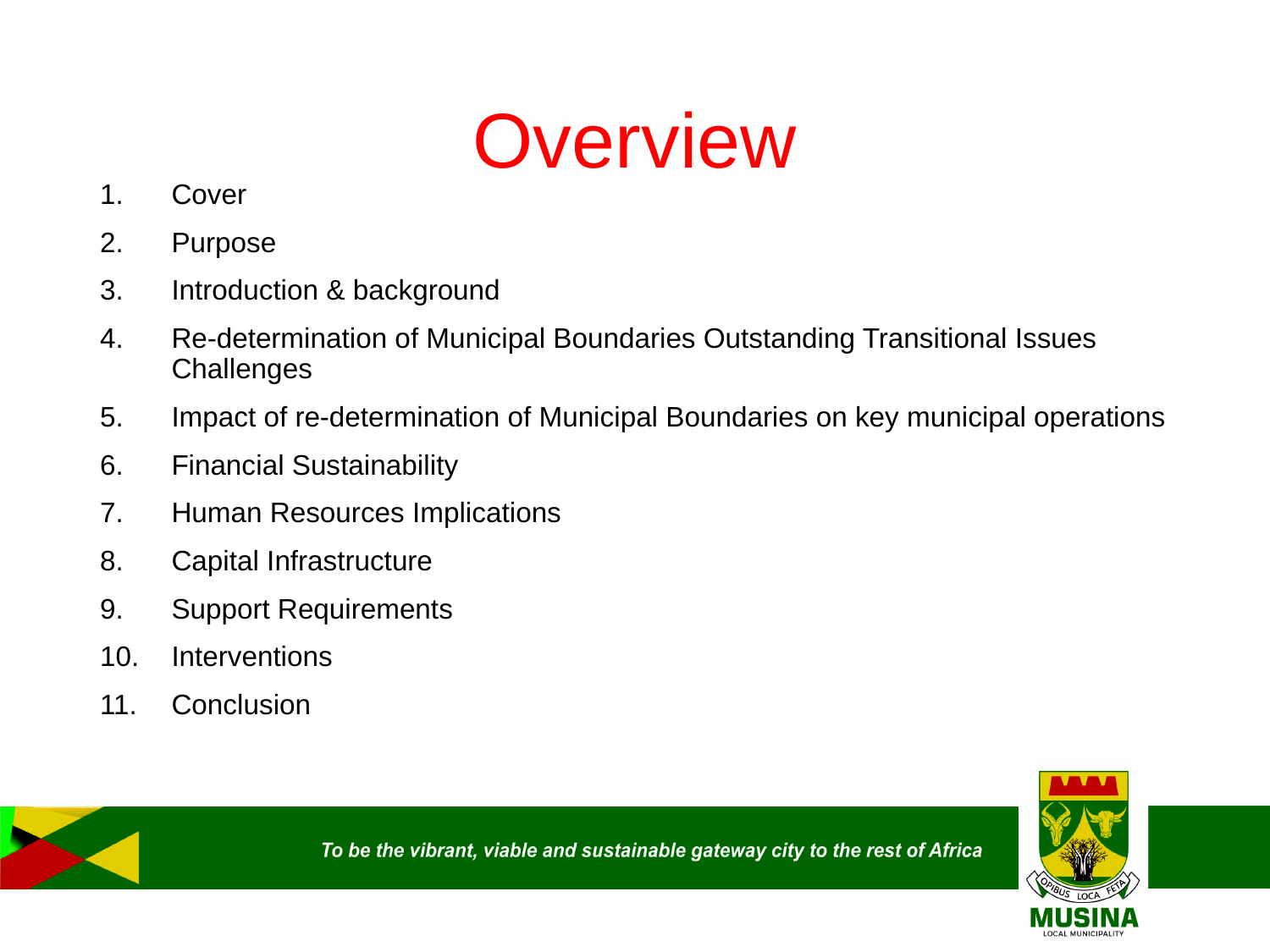

# Overview
Cover
Purpose
Introduction & background
Re-determination of Municipal Boundaries Outstanding Transitional Issues Challenges
Impact of re-determination of Municipal Boundaries on key municipal operations
Financial Sustainability
Human Resources Implications
Capital Infrastructure
Support Requirements
Interventions
Conclusion